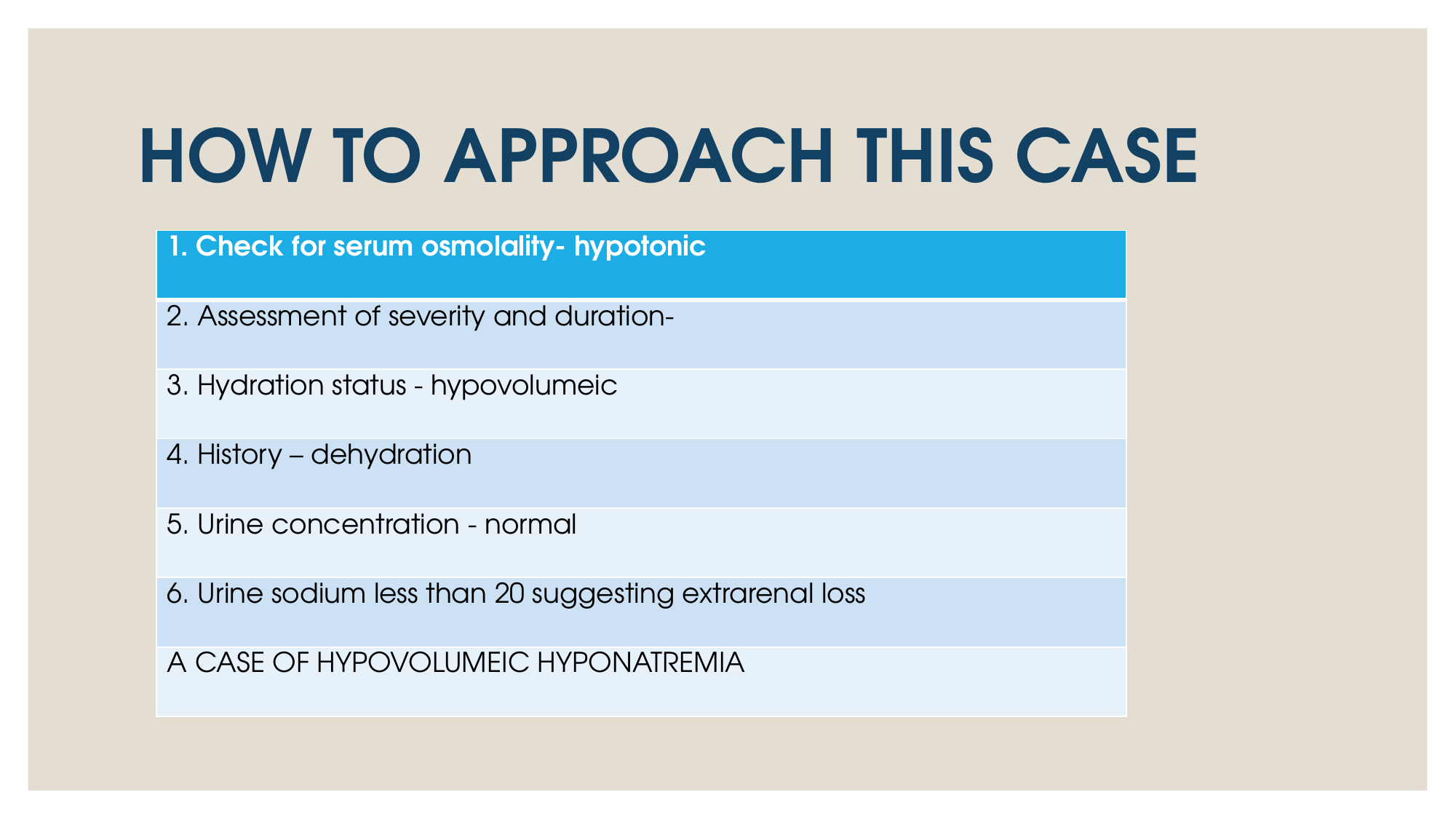

# HOW TO APPROACH THIS CASE
| 1. Check for serum osmolality- hypotonic |
| --- |
| 2. Assessment of severity and duration- |
| 3. Hydration status - hypovolumeic |
| 4. History – dehydration |
| 5. Urine concentration - normal |
| 6. Urine sodium less than 20 suggesting extrarenal loss |
| A CASE OF HYPOVOLUMEIC HYPONATREMIA |